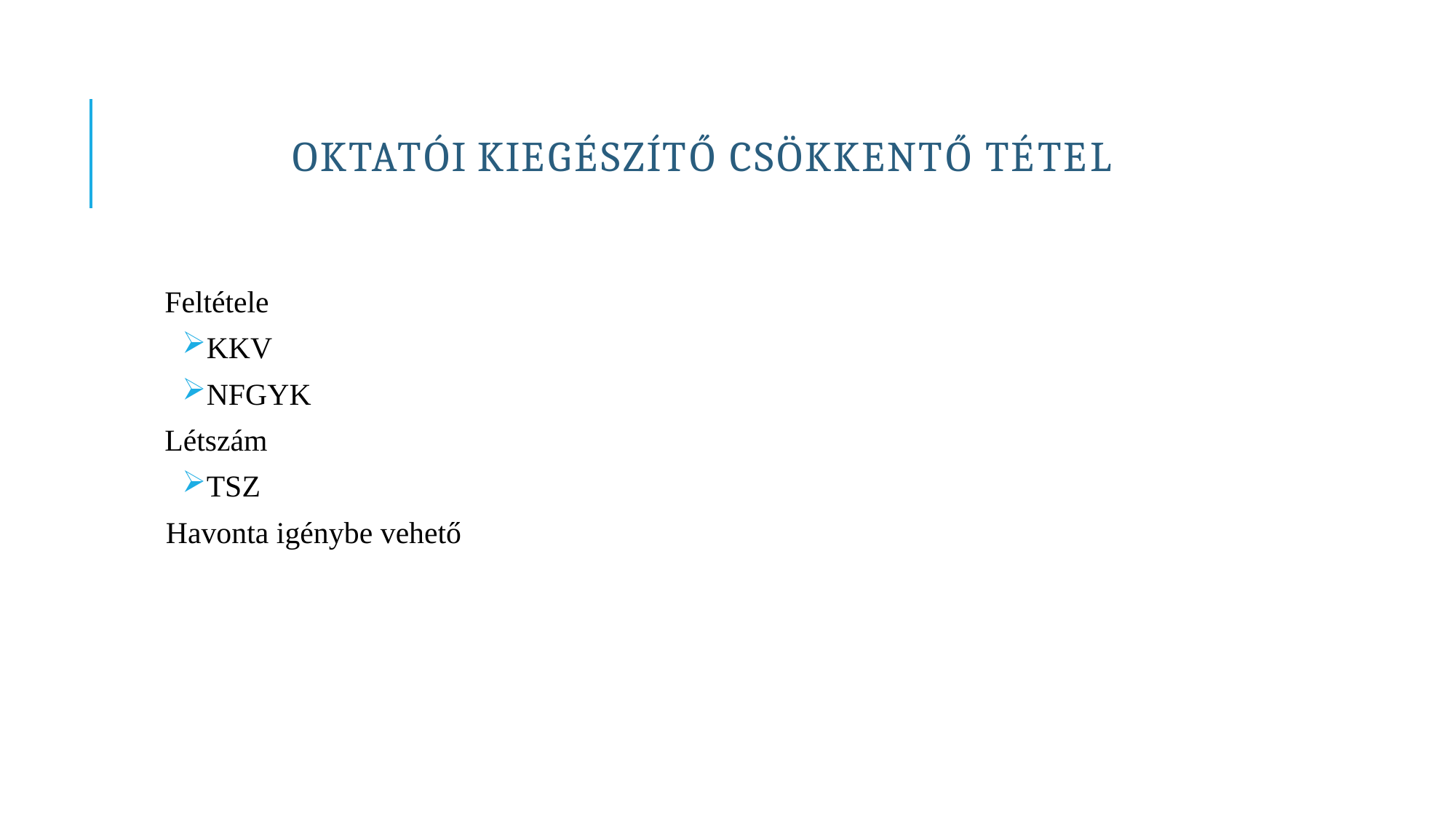

# Oktatói kiegészítő csökkentő tétel
Feltétele
KKV
NFGYK
Létszám
TSZ
     Havonta igénybe vehető